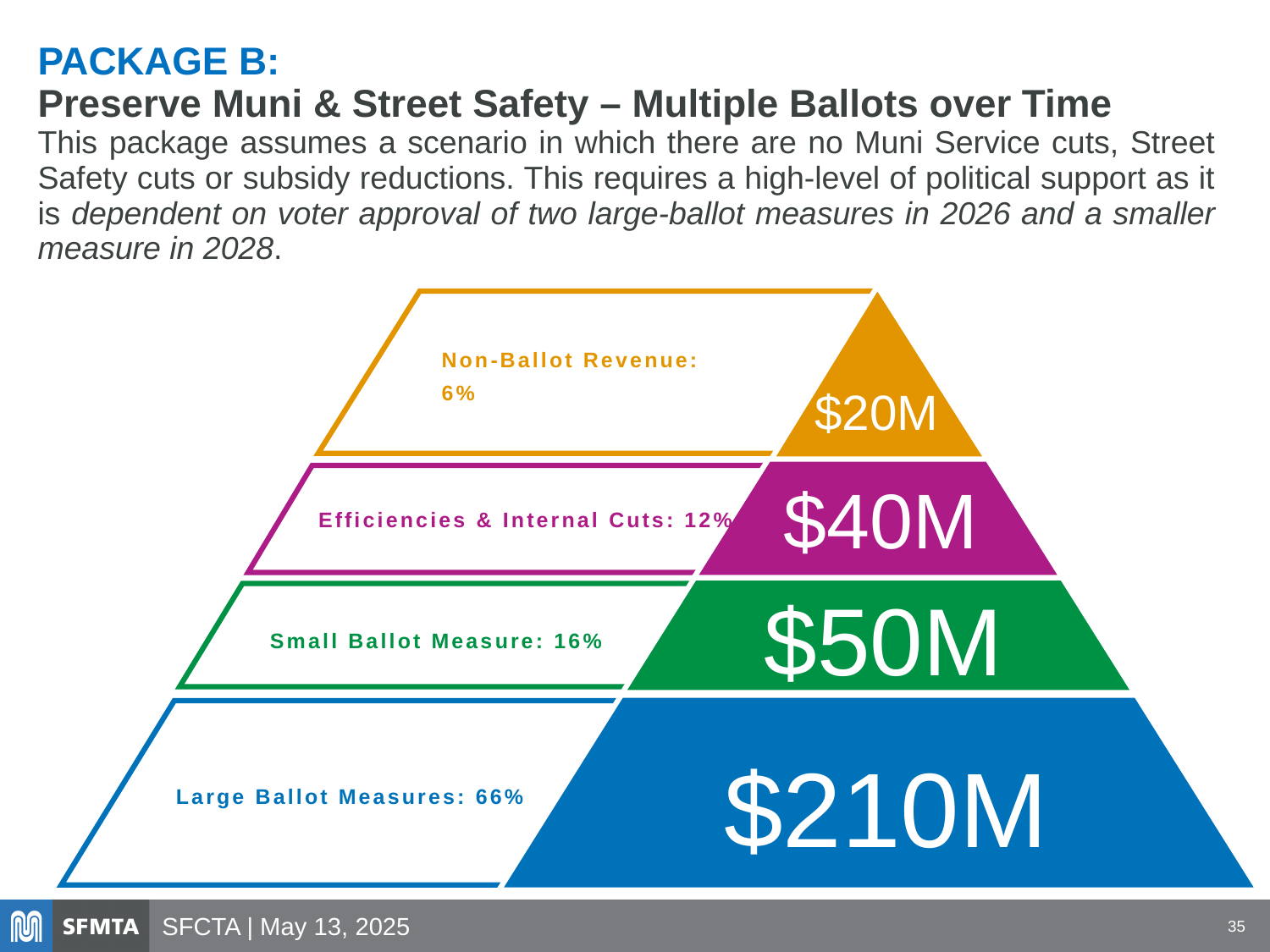

PACKAGE B:
Preserve Muni & Street Safety – Multiple Ballots over Time
This package assumes a scenario in which there are no Muni Service cuts, Street Safety cuts or subsidy reductions. This requires a high-level of political support as it is dependent on voter approval of two large-ballot measures in 2026 and a smaller measure in 2028.

Non-Ballot Revenue: 6%
$20M

$40M
Efficiencies & Internal Cuts: 12%

$50M

Small Ballot Measure: 16%

Large Ballot Measures: 66%
$210M
SFCTA | May 13, 2025
35